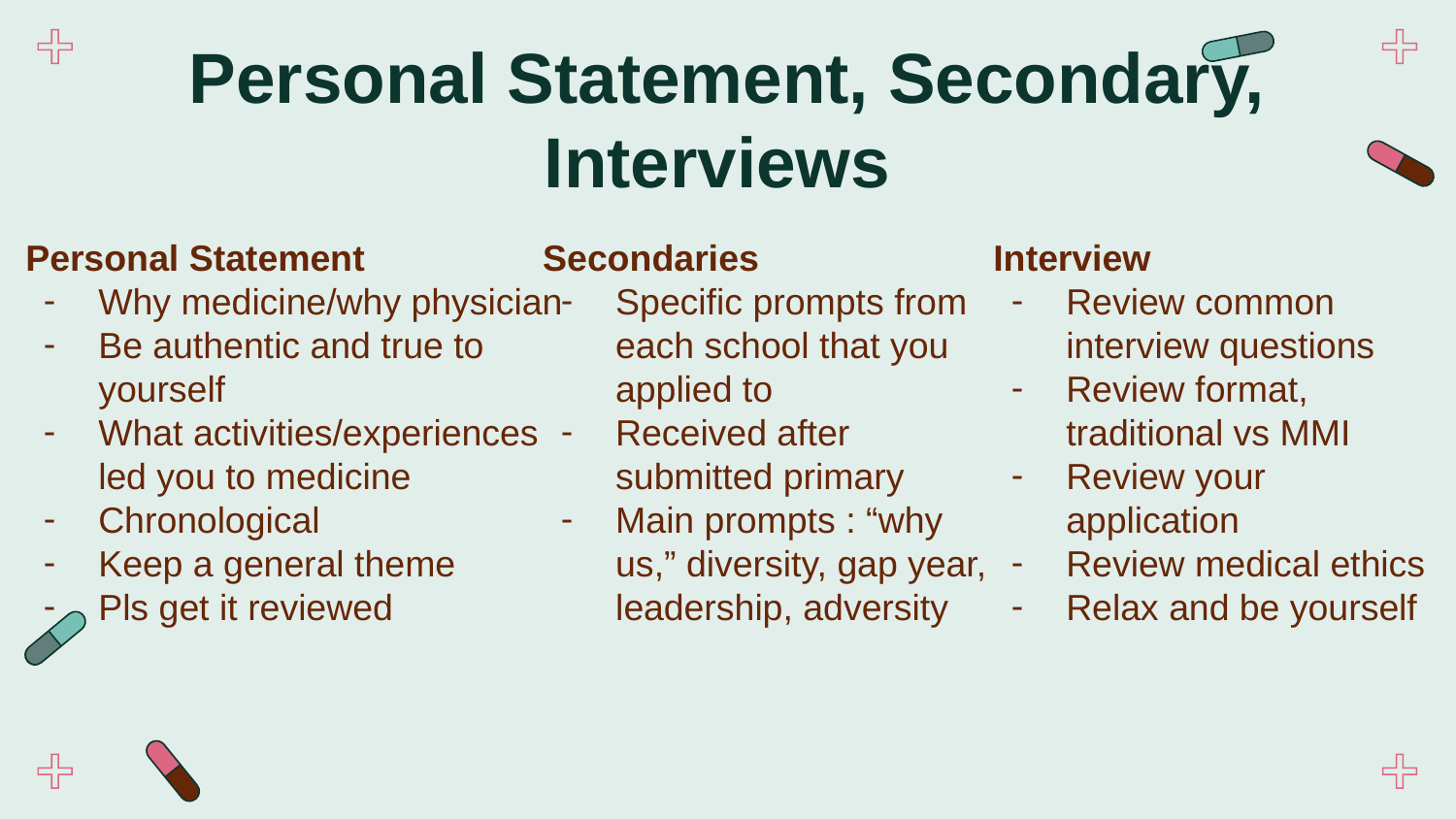

# Personal Statement, Secondary, Interviews
Personal Statement
Why medicine/why physician
Be authentic and true to yourself
What activities/experiences led you to medicine
Chronological
Keep a general theme
Pls get it reviewed
Secondaries
Specific prompts from each school that you applied to
Received after submitted primary
Main prompts : “why us,” diversity, gap year, leadership, adversity
Interview
Review common interview questions
Review format, traditional vs MMI
Review your application
Review medical ethics
Relax and be yourself